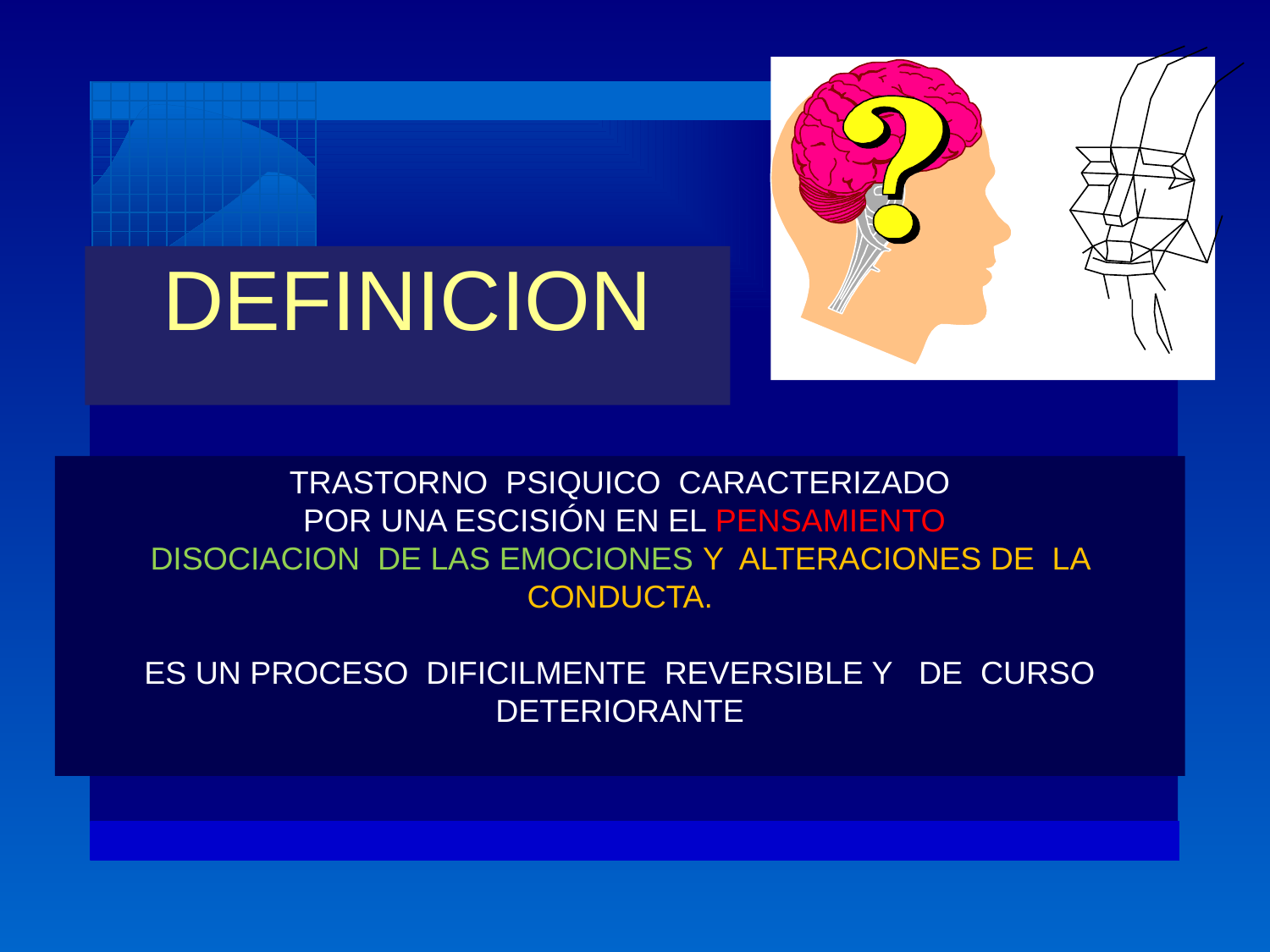

# DEFINICION

TRASTORNO  PSIQUICO  CARACTERIZADO
 POR UNA ESCISIÓN EN EL PENSAMIENTO
DISOCIACION  DE LAS EMOCIONES Y  ALTERACIONES DE  LA CONDUCTA.

ES UN PROCESO  DIFICILMENTE  REVERSIBLE Y   DE  CURSO DETERIORANTE